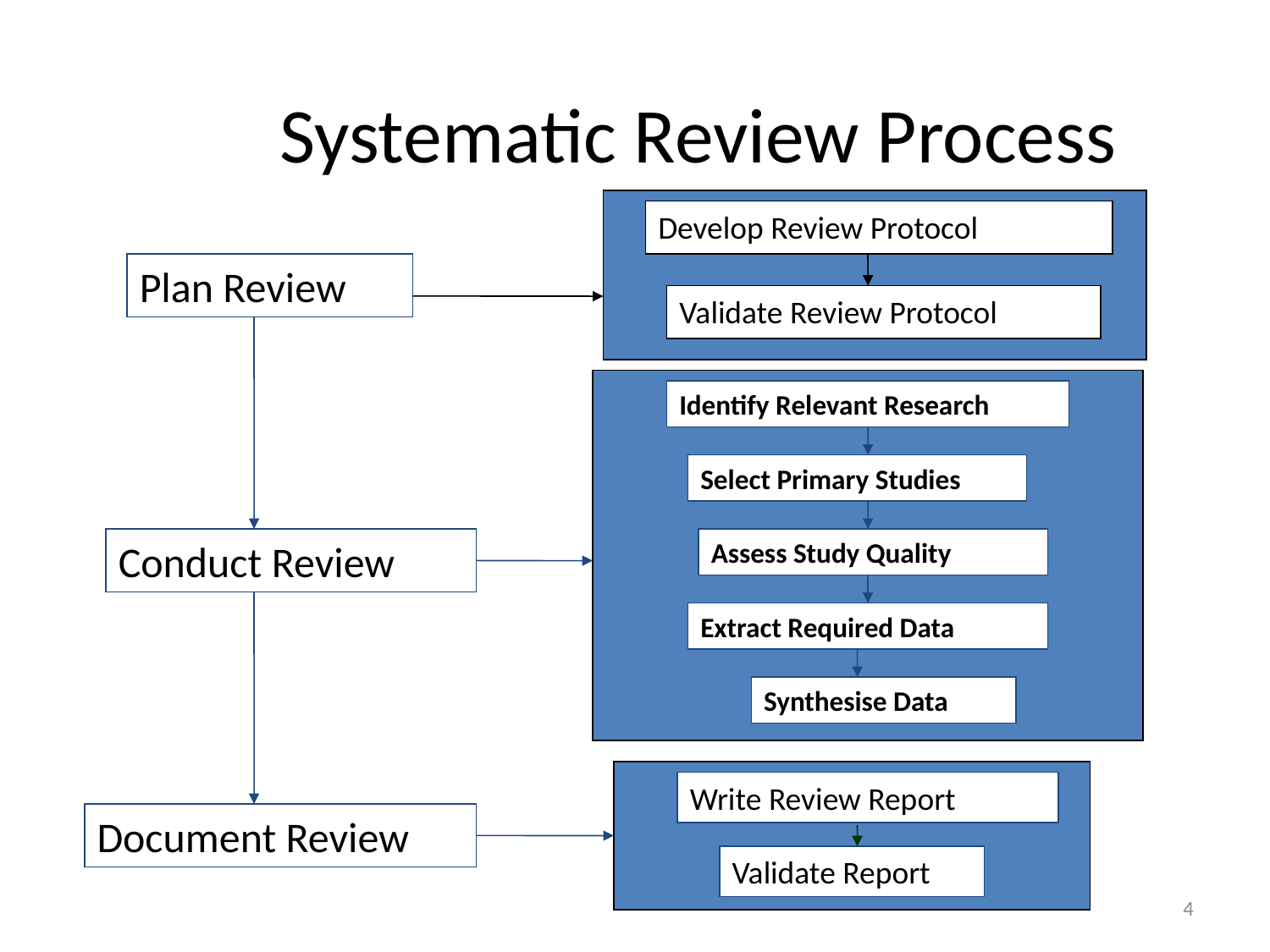

# Systematic Review Process

Develop Review Protocol
Plan Review

Validate Review Protocol

Identify Relevant Research

Select Primary Studies

Conduct Review

Assess Study Quality

Extract Required Data

Synthesise Data

Write Review Report
Validate Report

Document Review

4